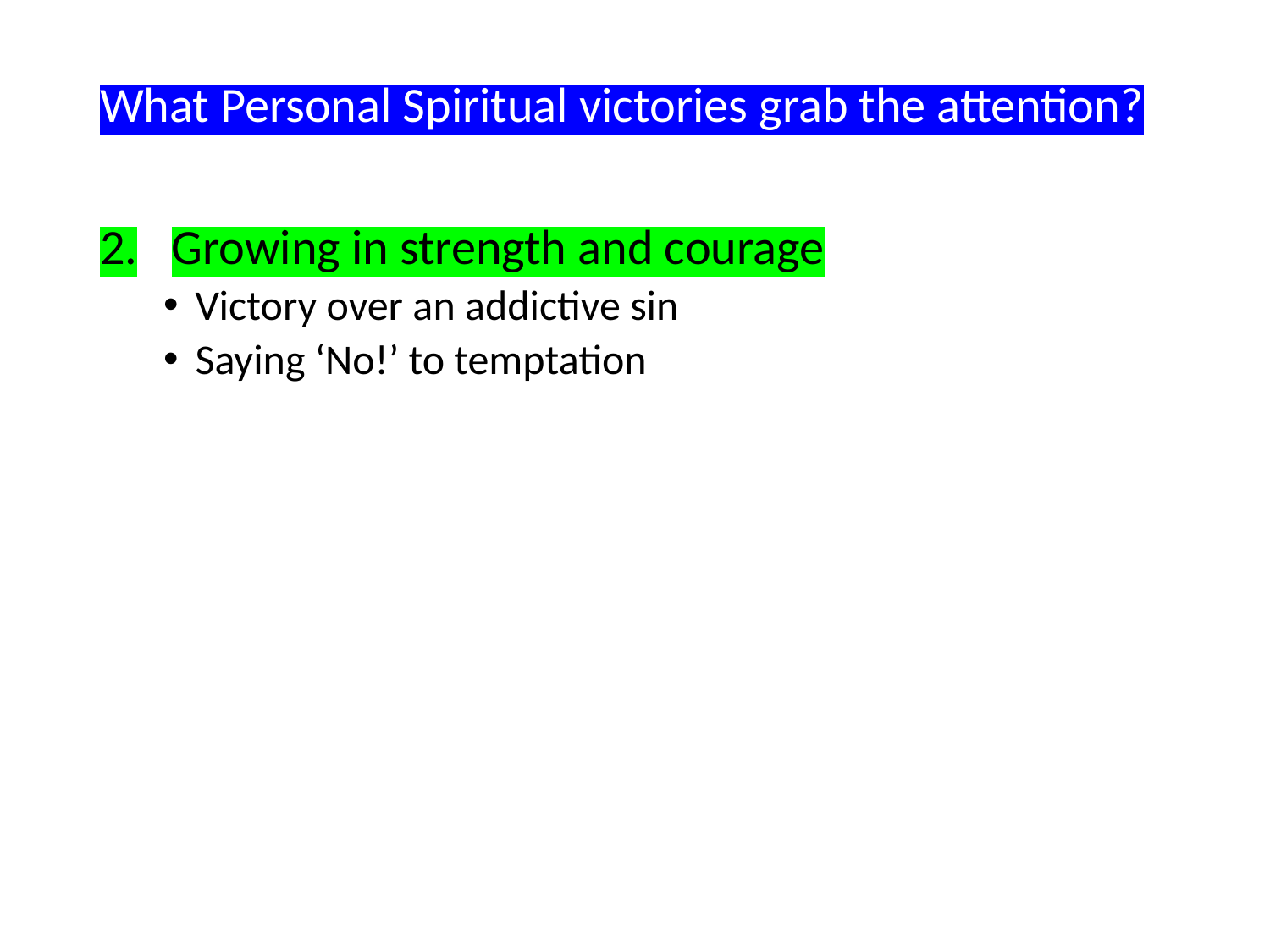

What Personal Spiritual victories grab the attention?

Growing in strength and courage
Victory over an addictive sin
Saying ‘No!’ to temptation